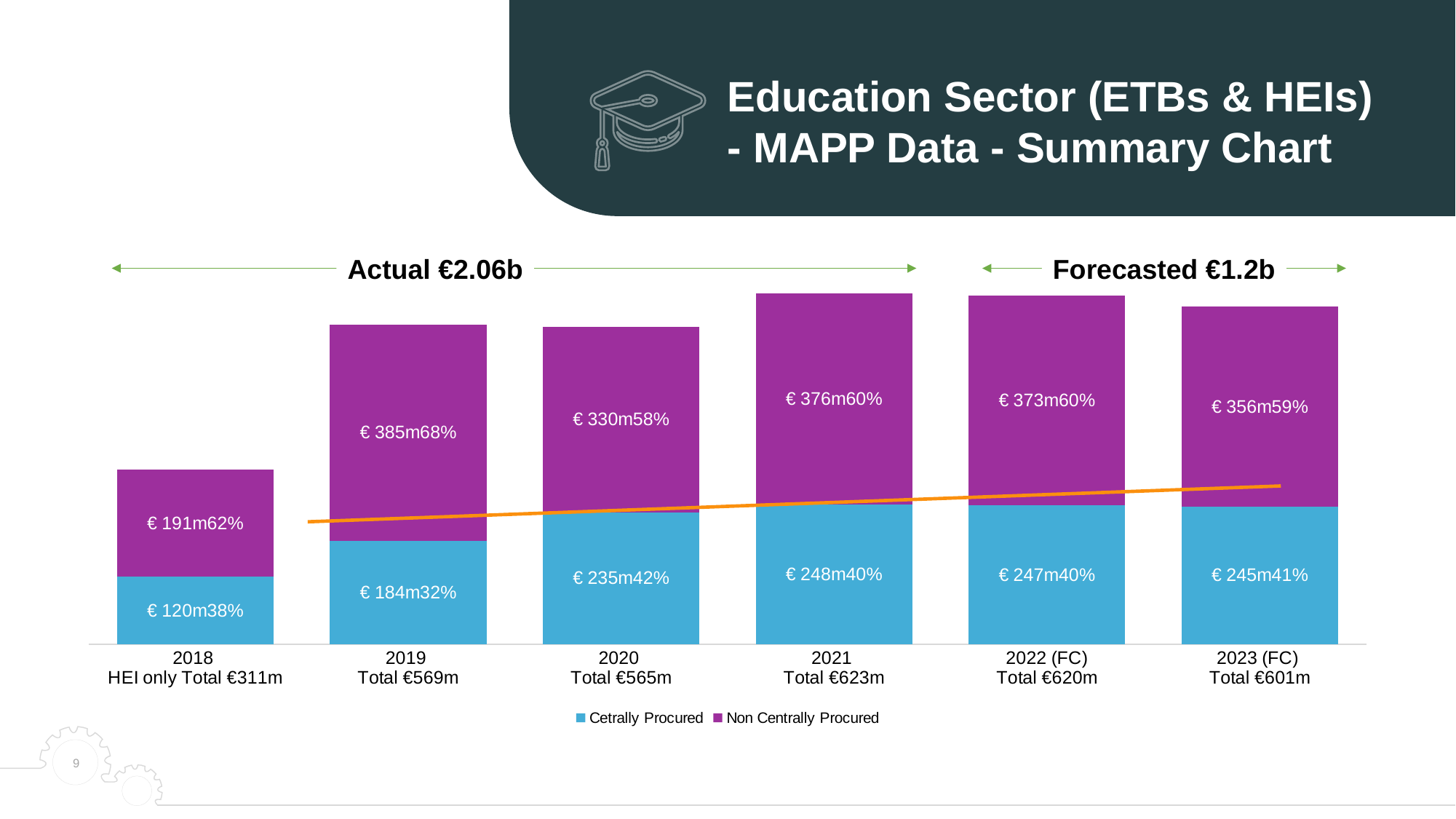

# Education Sector (ETBs & HEIs) - MAPP Data - Summary Chart

### Chart

| Category | Cetrally Procured | Non Centrally Procured |
|---|---|---|
| 2018
HEI only Total €311m | 120.0 | 191.0 |
| 2019
Total €569m | 184.0 | 385.0 |
| 2020
Total €565m | 235.0 | 330.0 |
| 2021
Total €623m | 248.0 | 376.0 |
| 2022 (FC)
Total €620m | 247.0 | 373.0 |
| 2023 (FC)
Total €601m | 245.0 | 356.0 |
Actual €2.06b
Forecasted €1.2b

9